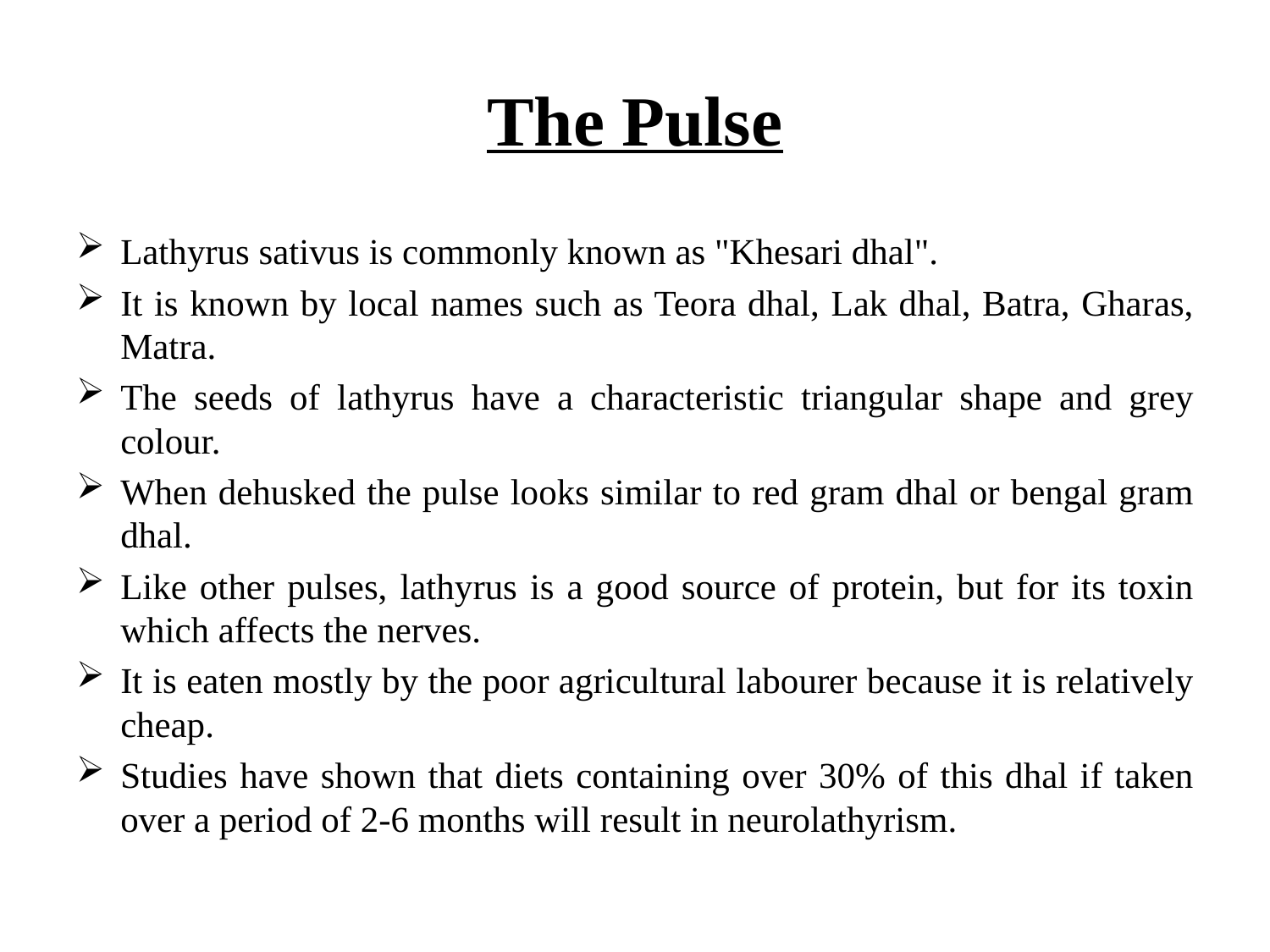

# The Pulse
Lathyrus sativus is commonly known as "Khesari dhal".
It is known by local names such as Teora dhal, Lak dhal, Batra, Gharas, Matra.
The seeds of lathyrus have a characteristic triangular shape and grey colour.
When dehusked the pulse looks similar to red gram dhal or bengal gram dhal.
Like other pulses, lathyrus is a good source of protein, but for its toxin which affects the nerves.
It is eaten mostly by the poor agricultural labourer because it is relatively cheap.
Studies have shown that diets containing over 30% of this dhal if taken over a period of 2-6 months will result in neurolathyrism.